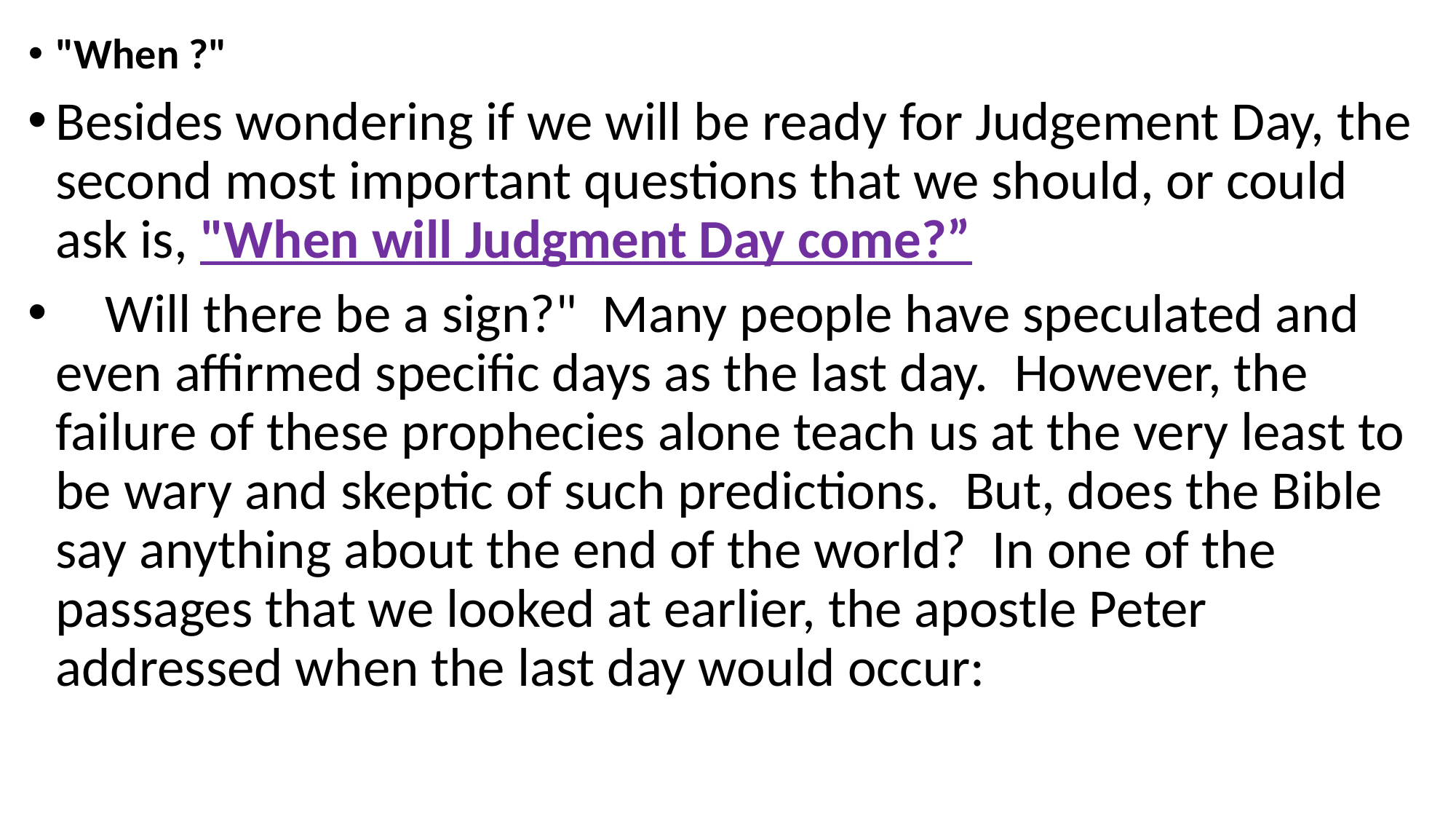

"When ?"
Besides wondering if we will be ready for Judgement Day, the second most important questions that we should, or could ask is, "When will Judgment Day come?”
    Will there be a sign?"  Many people have speculated and even affirmed specific days as the last day.  However, the failure of these prophecies alone teach us at the very least to be wary and skeptic of such predictions.  But, does the Bible say anything about the end of the world?  In one of the passages that we looked at earlier, the apostle Peter addressed when the last day would occur: